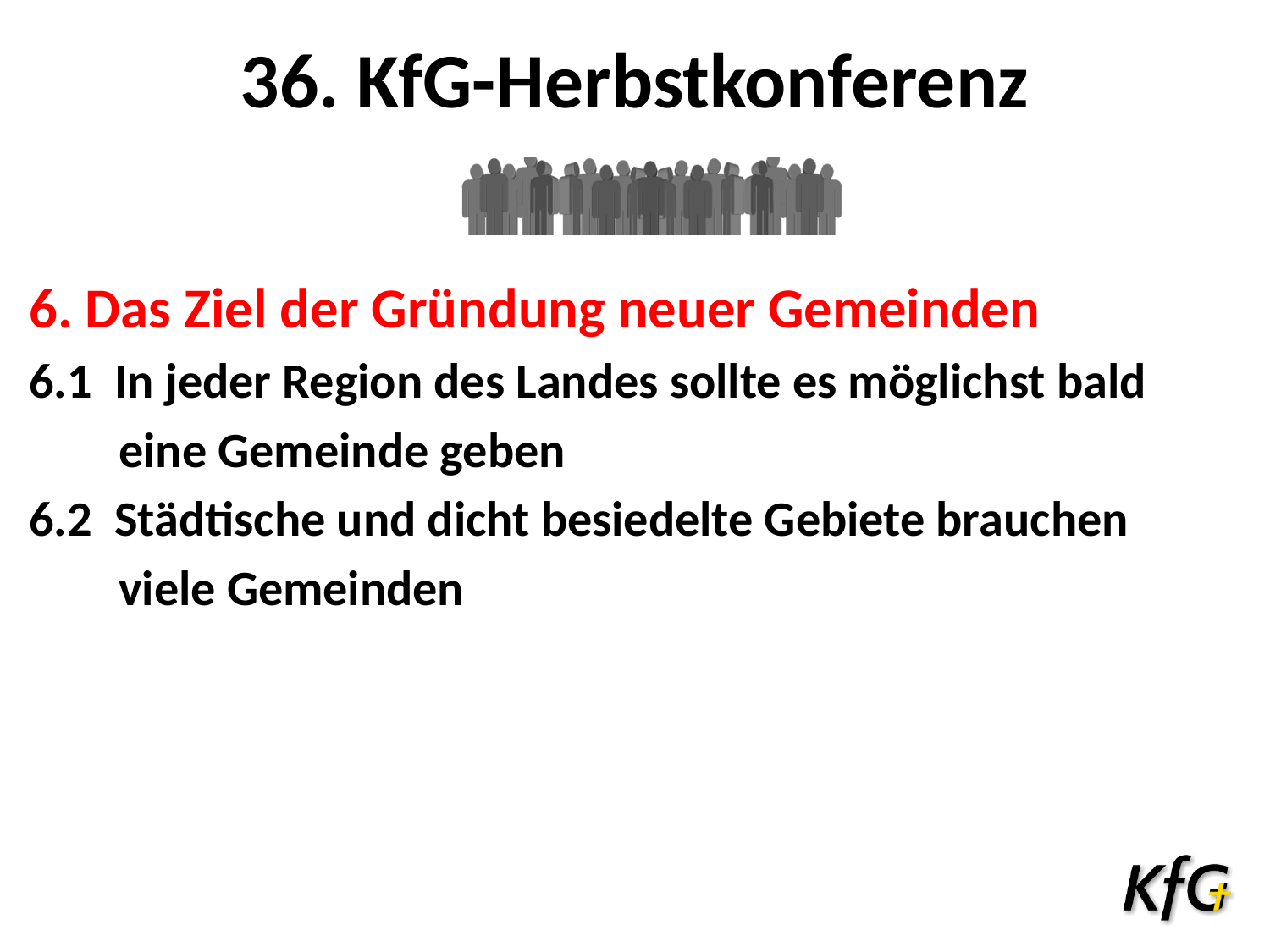

# 36. KfG-Herbstkonferenz
6. Das Ziel der Gründung neuer Gemeinden
6.1  In jeder Region des Landes sollte es möglichst bald
        eine Gemeinde geben
6.2  Städtische und dicht besiedelte Gebiete brauchen
        viele Gemeinden